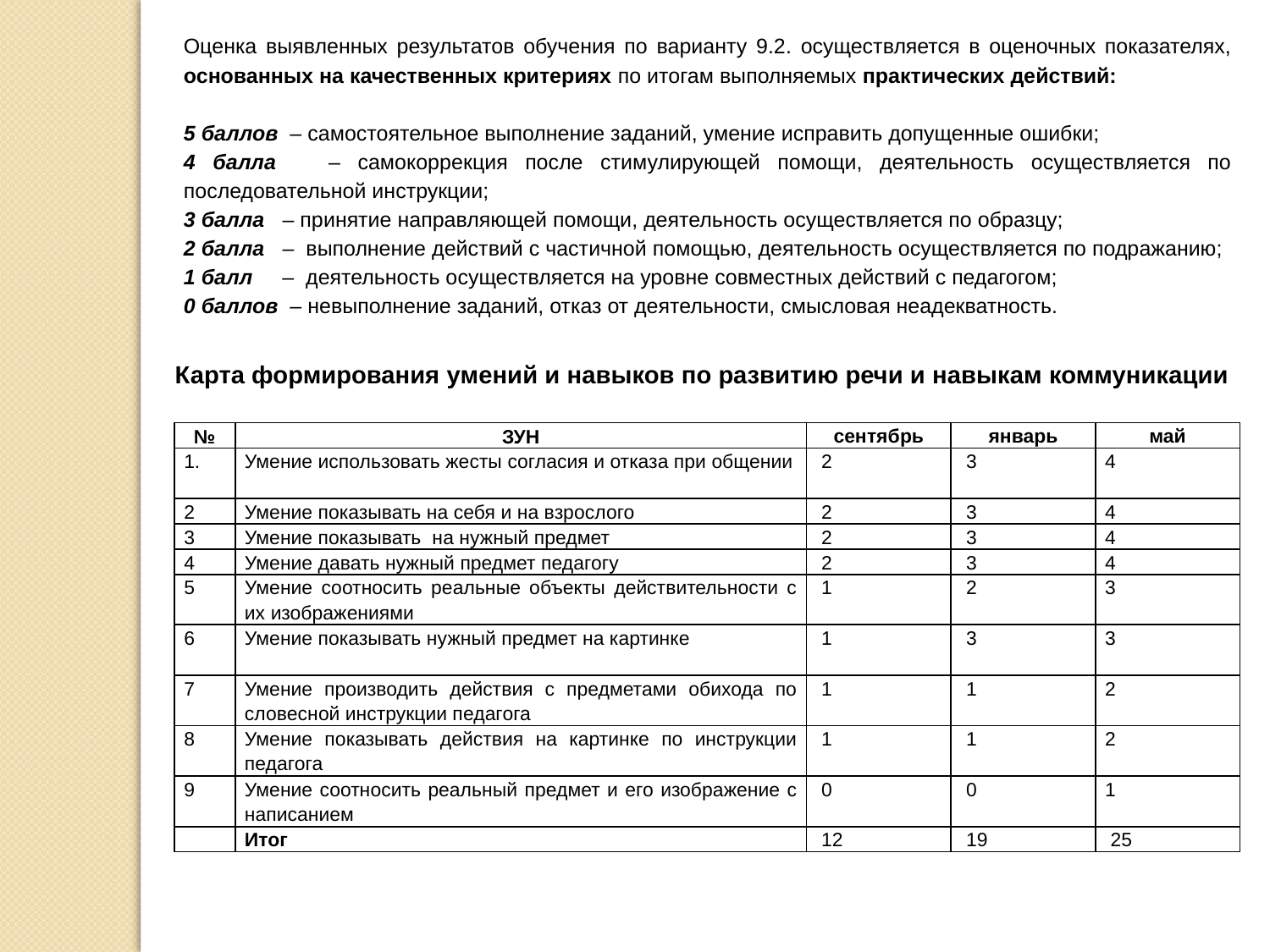

Оценка выявленных результатов обучения по варианту 9.2. осуществляется в оценочных показателях, основанных на качественных критериях по итогам выполняемых практических действий:

5 баллов  – самостоятельное выполнение заданий, умение исправить допущенные ошибки;
4 балла   – самокоррекция после стимулирующей помощи, деятельность осуществляется по последовательной инструкции;
3 балла   – принятие направляющей помощи, деятельность осуществляется по образцу;
2 балла   –  выполнение действий с частичной помощью, деятельность осуществляется по подражанию;
1 балл     –  деятельность осуществляется на уровне совместных действий с педагогом;
0 баллов  – невыполнение заданий, отказ от деятельности, смысловая неадекватность.
Карта формирования умений и навыков по развитию речи и навыкам коммуникации
| № | ЗУН | сентябрь | январь | май |
| --- | --- | --- | --- | --- |
|  | Умение использовать жесты согласия и отказа при общении | 2 | 3 | 4 |
| 2 | Умение показывать на себя и на взрослого | 2 | 3 | 4 |
| 3 | Умение показывать на нужный предмет | 2 | 3 | 4 |
| 4 | Умение давать нужный предмет педагогу | 2 | 3 | 4 |
| 5 | Умение соотносить реальные объекты действительности с их изображениями | 1 | 2 | 3 |
| 6 | Умение показывать нужный предмет на картинке | 1 | 3 | 3 |
| 7 | Умение производить действия с предметами обихода по словесной инструкции педагога | 1 | 1 | 2 |
| 8 | Умение показывать действия на картинке по инструкции педагога | 1 | 1 | 2 |
| 9 | Умение соотносить реальный предмет и его изображение с написанием | 0 | 0 | 1 |
|  | Итог | 12 | 19 | 25 |